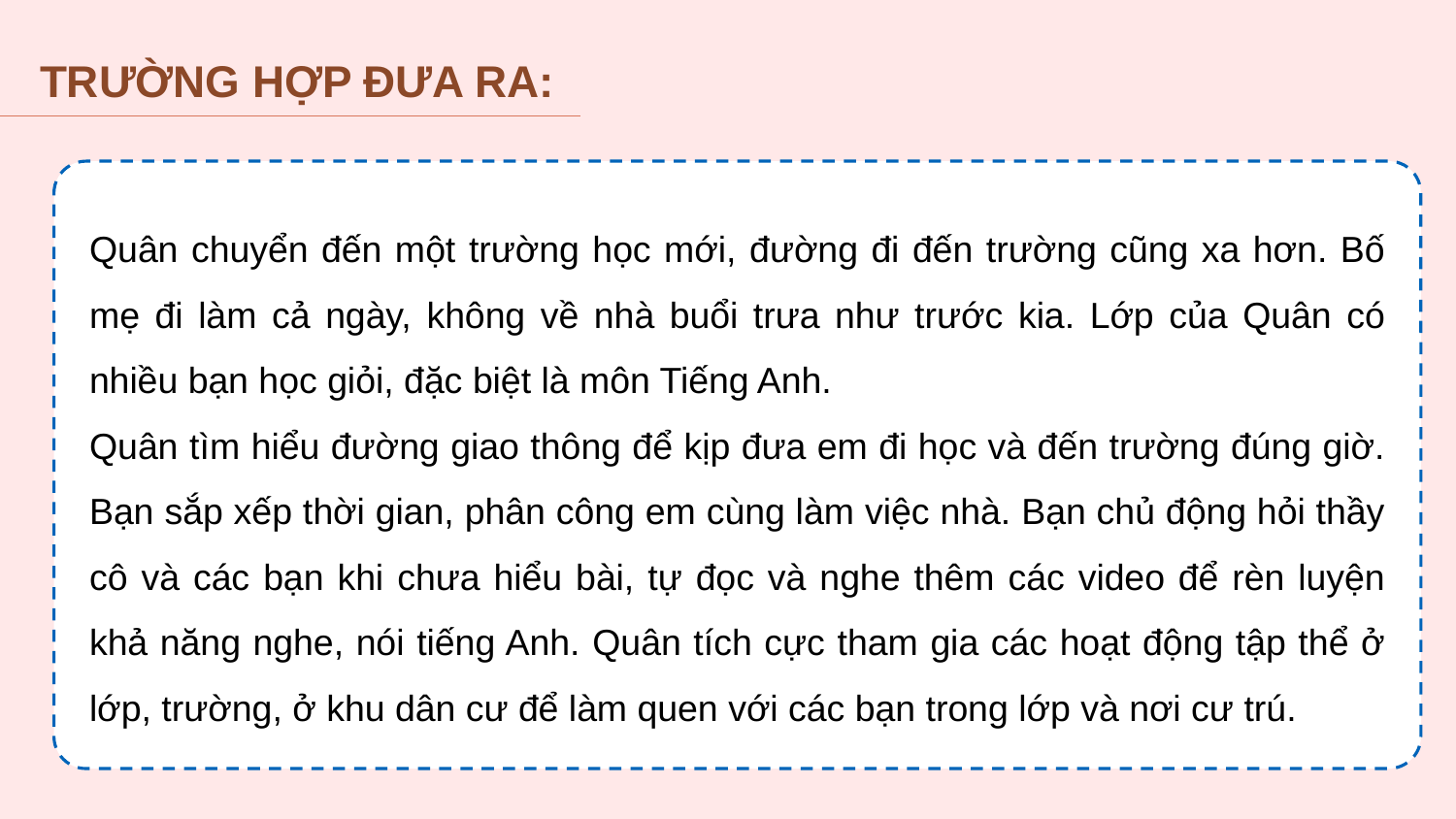

TRƯỜNG HỢP ĐƯA RA:

Quân chuyển đến một trường học mới, đường đi đến trường cũng xa hơn. Bố mẹ đi làm cả ngày, không về nhà buổi trưa như trước kia. Lớp của Quân có nhiều bạn học giỏi, đặc biệt là môn Tiếng Anh.
Quân tìm hiểu đường giao thông để kịp đưa em đi học và đến trường đúng giờ. Bạn sắp xếp thời gian, phân công em cùng làm việc nhà. Bạn chủ động hỏi thầy cô và các bạn khi chưa hiểu bài, tự đọc và nghe thêm các video để rèn luyện khả năng nghe, nói tiếng Anh. Quân tích cực tham gia các hoạt động tập thể ở lớp, trường, ở khu dân cư để làm quen với các bạn trong lớp và nơi cư trú.